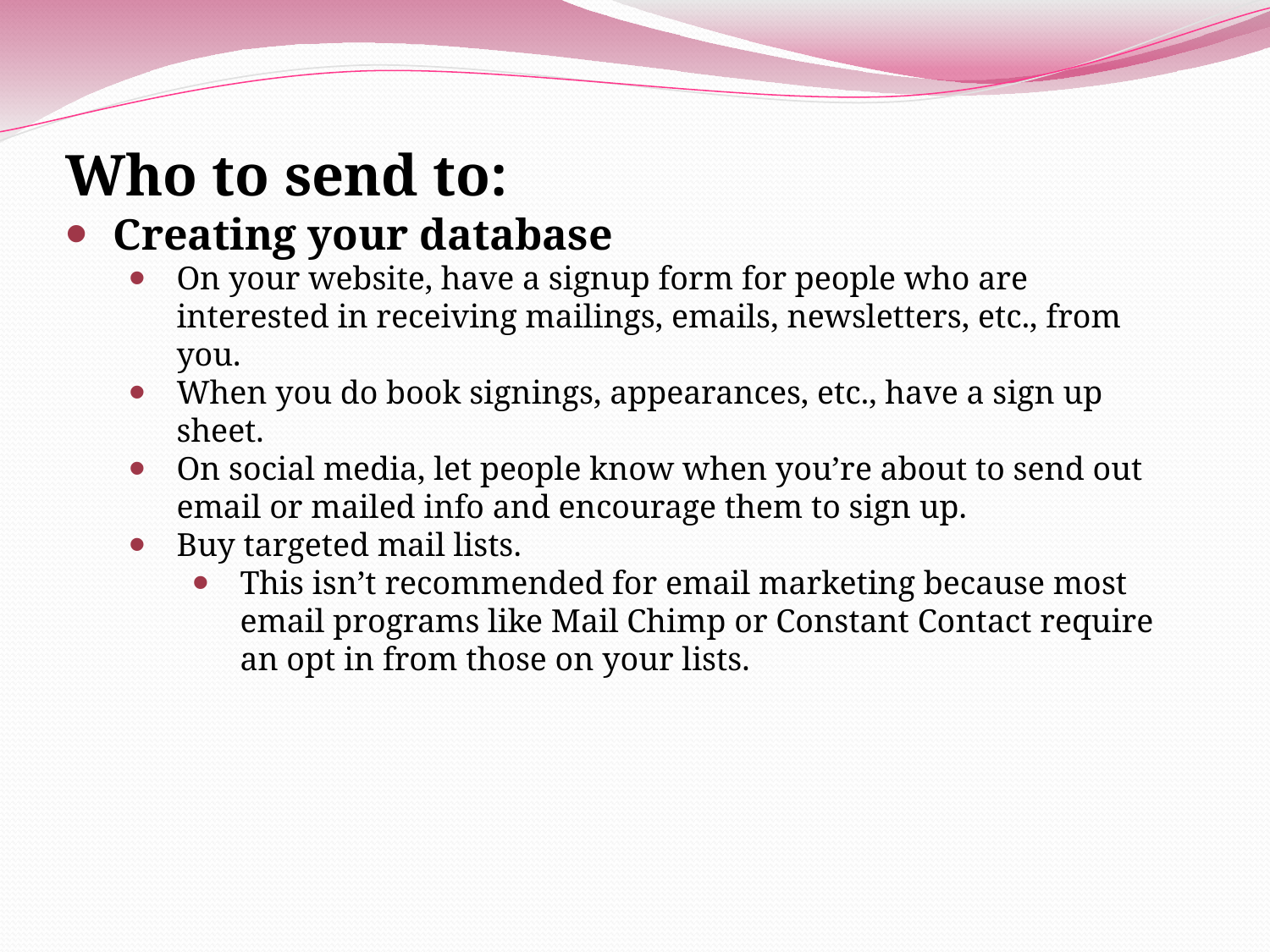

Who to send to:
Creating your database
On your website, have a signup form for people who are interested in receiving mailings, emails, newsletters, etc., from you.
When you do book signings, appearances, etc., have a sign up sheet.
On social media, let people know when you’re about to send out email or mailed info and encourage them to sign up.
Buy targeted mail lists.
This isn’t recommended for email marketing because most email programs like Mail Chimp or Constant Contact require an opt in from those on your lists.